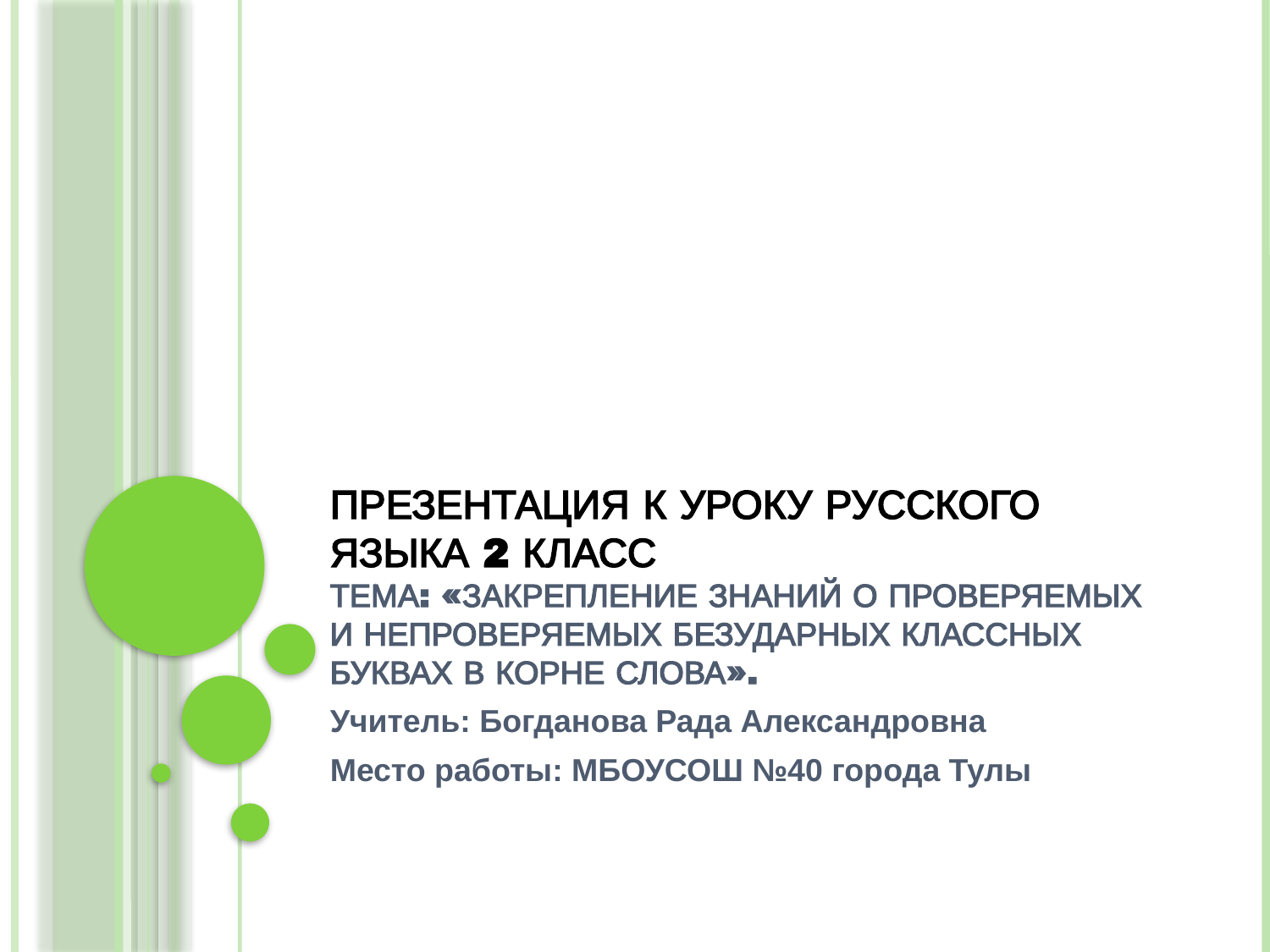

# Презентация к уроку русского языка 2 класс Тема: «Закрепление знаний о проверяемых и непроверяемых безударных классных буквах в корне слова».
Учитель: Богданова Рада Александровна
Место работы: МБОУСОШ №40 города Тулы